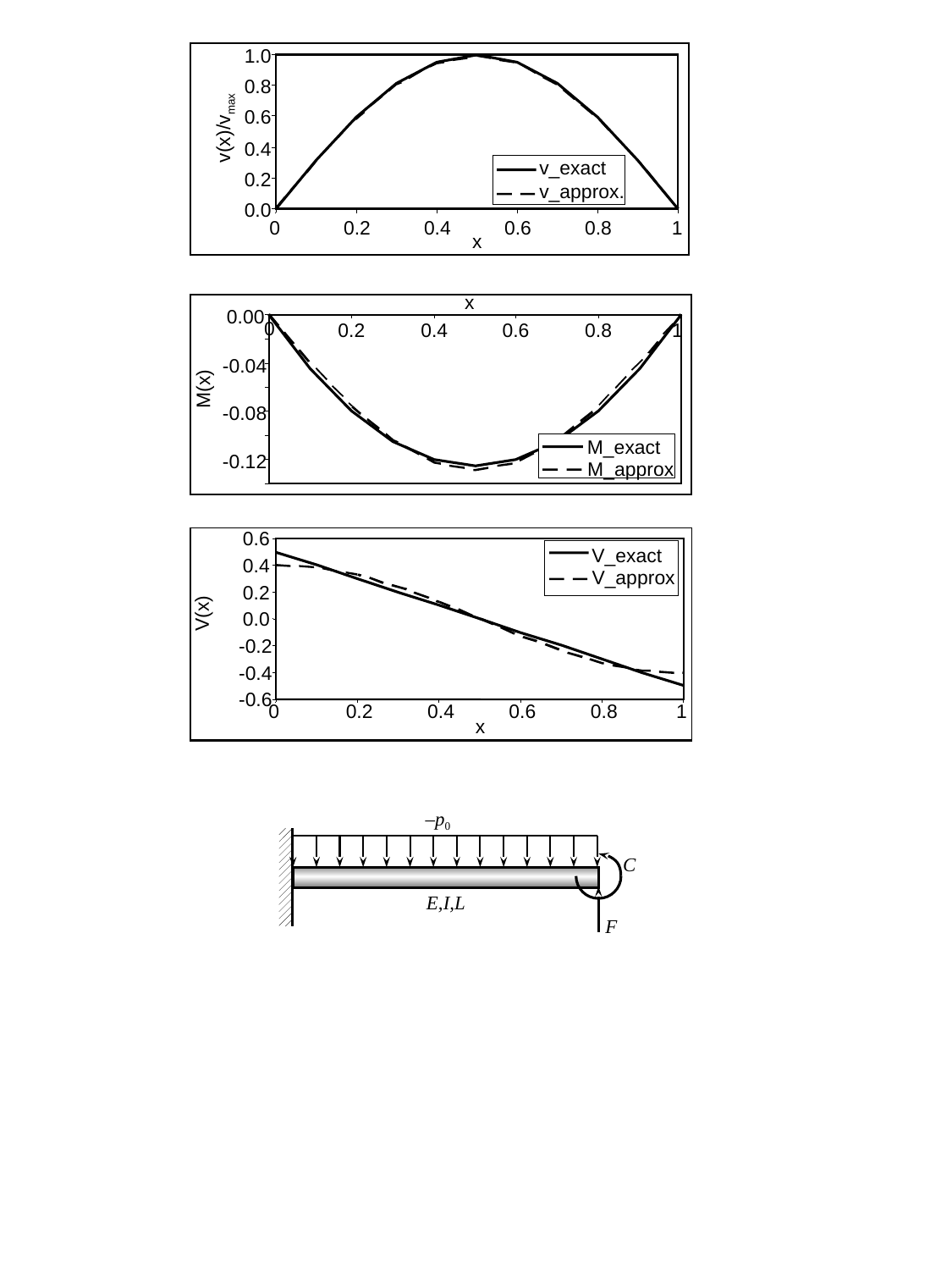

1.0

0.8

0.6

v(x)/vmax

0.4

v_exact

0.2

v_approx.

0.0

0
0.2
0.4
0.6
0.8
1
x

x

0.00

0
0.2
0.4
0.6
0.8
1

-0.04

M(x)

-0.08

M_exact

-0.12

M_approx

0.6

V_exact

0.4

V_approx

0.2

V(x)
0.0

-0.2

-0.4

-0.6
0
0.2
0.4
0.6
0.8
1

x
–p0

C

E,I,L
F